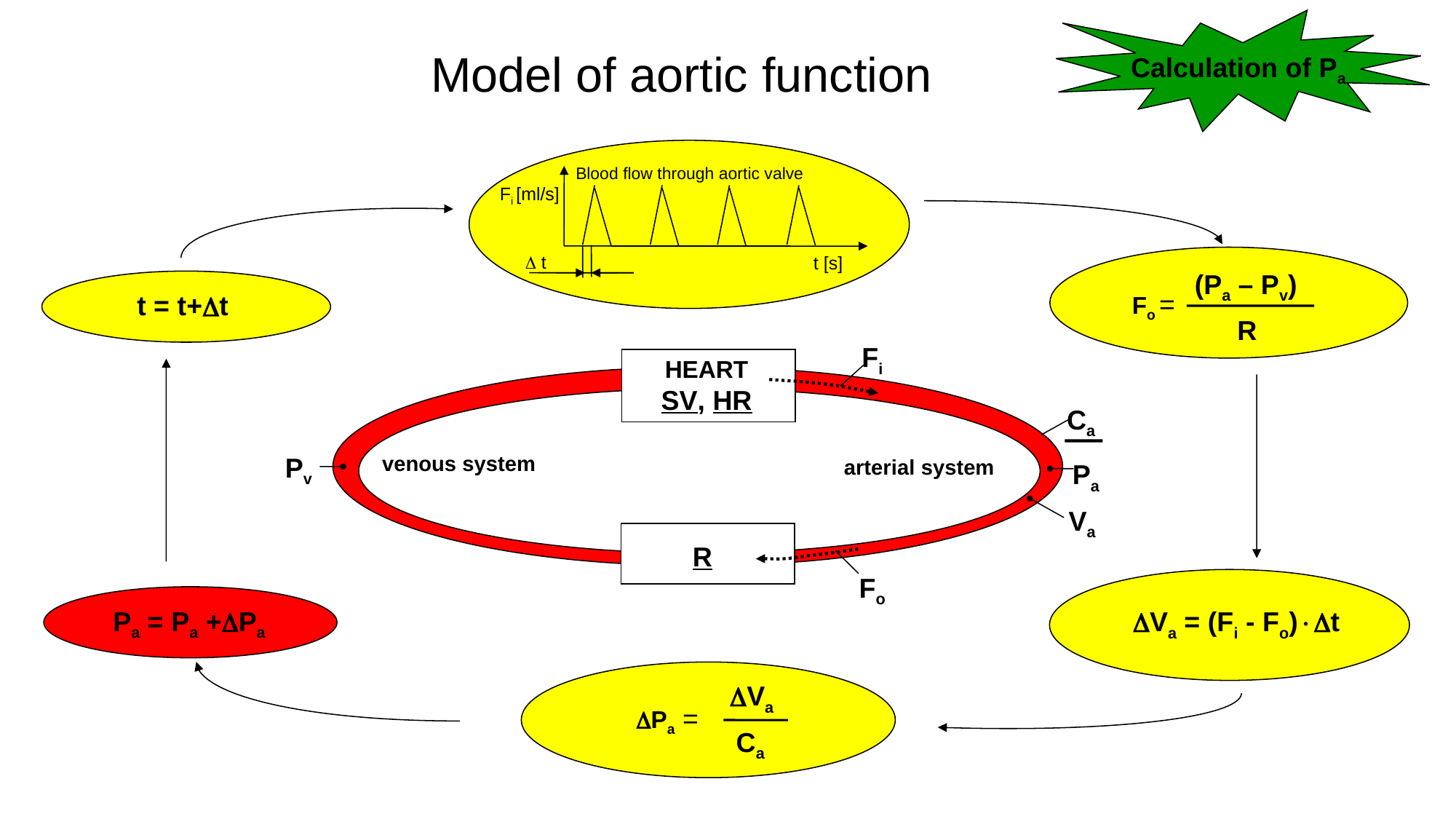

Model of aortic function
Calculation of Pa

Blood flow through aortic valve

Fi [ml/s]

Δ t

t [s]

(Pa – Pv)
      R

Fo =
t = t+Δt

Fi
HEART
SV, HR

Ca

venous system
Pv
arterial system
Pa

Va

R

Fo

Pa = Pa +ΔPa
ΔVa = (Fi - Fo)⋅Δt

   ΔVa
 Ca

ΔPa  =